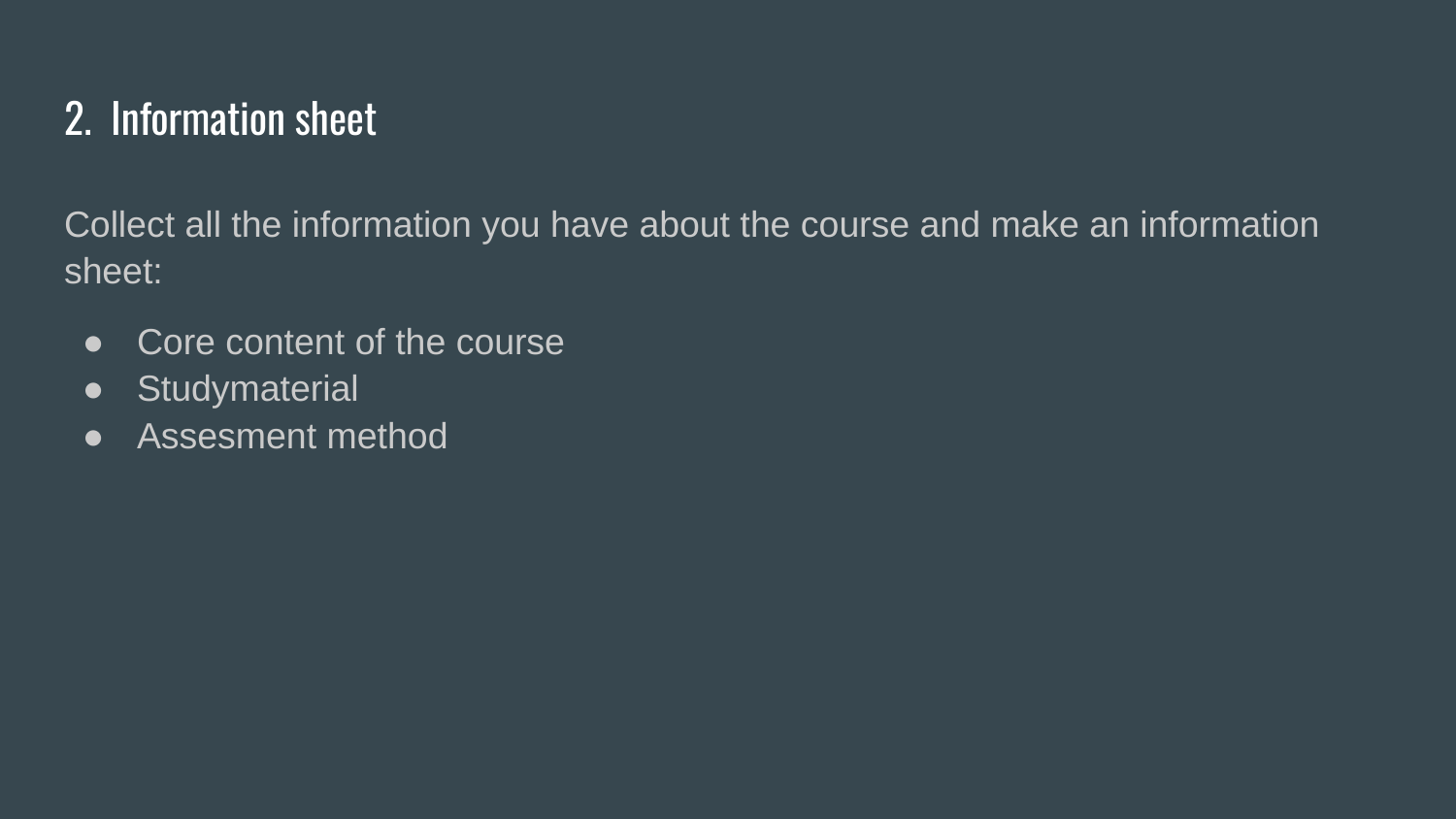

# 2.  Information sheet
Collect all the information you have about the course and make an information sheet:
Core content of the course
Studymaterial
Assesment method